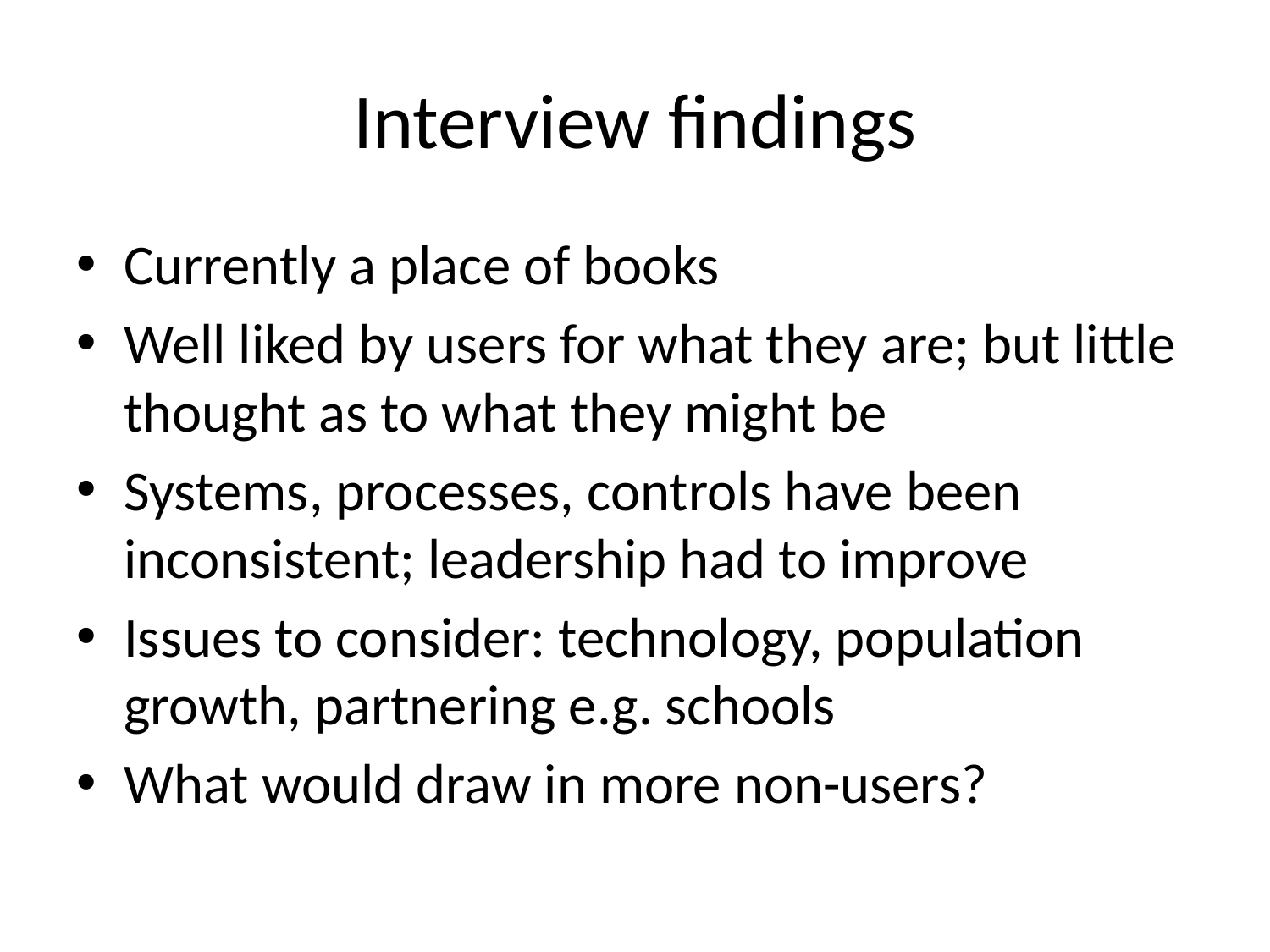

# Interview findings
Currently a place of books
Well liked by users for what they are; but little thought as to what they might be
Systems, processes, controls have been inconsistent; leadership had to improve
Issues to consider: technology, population growth, partnering e.g. schools
What would draw in more non-users?